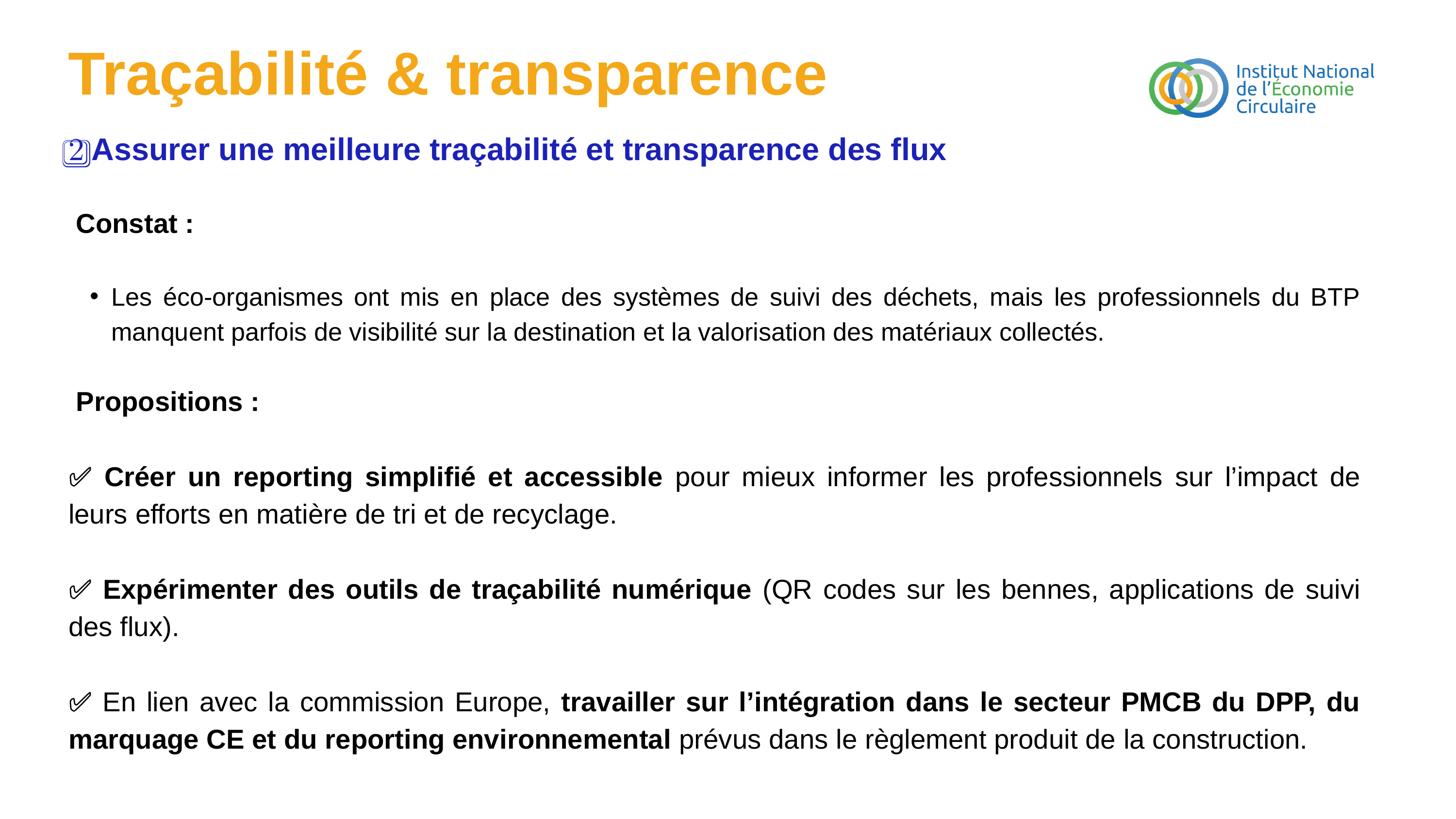

Traçabilité & transparence

2️⃣ Assurer une meilleure traçabilité et transparence des flux

 Constat :

Les éco-organismes ont mis en place des systèmes de suivi des déchets, mais les professionnels du BTP manquent parfois de visibilité sur la destination et la valorisation des matériaux collectés.

 Propositions :

✅ Créer un reporting simplifié et accessible pour mieux informer les professionnels sur l’impact de leurs efforts en matière de tri et de recyclage.

✅ Expérimenter des outils de traçabilité numérique (QR codes sur les bennes, applications de suivi des flux).

✅ En lien avec la commission Europe, travailler sur l’intégration dans le secteur PMCB du DPP, du marquage CE et du reporting environnemental prévus dans le règlement produit de la construction.